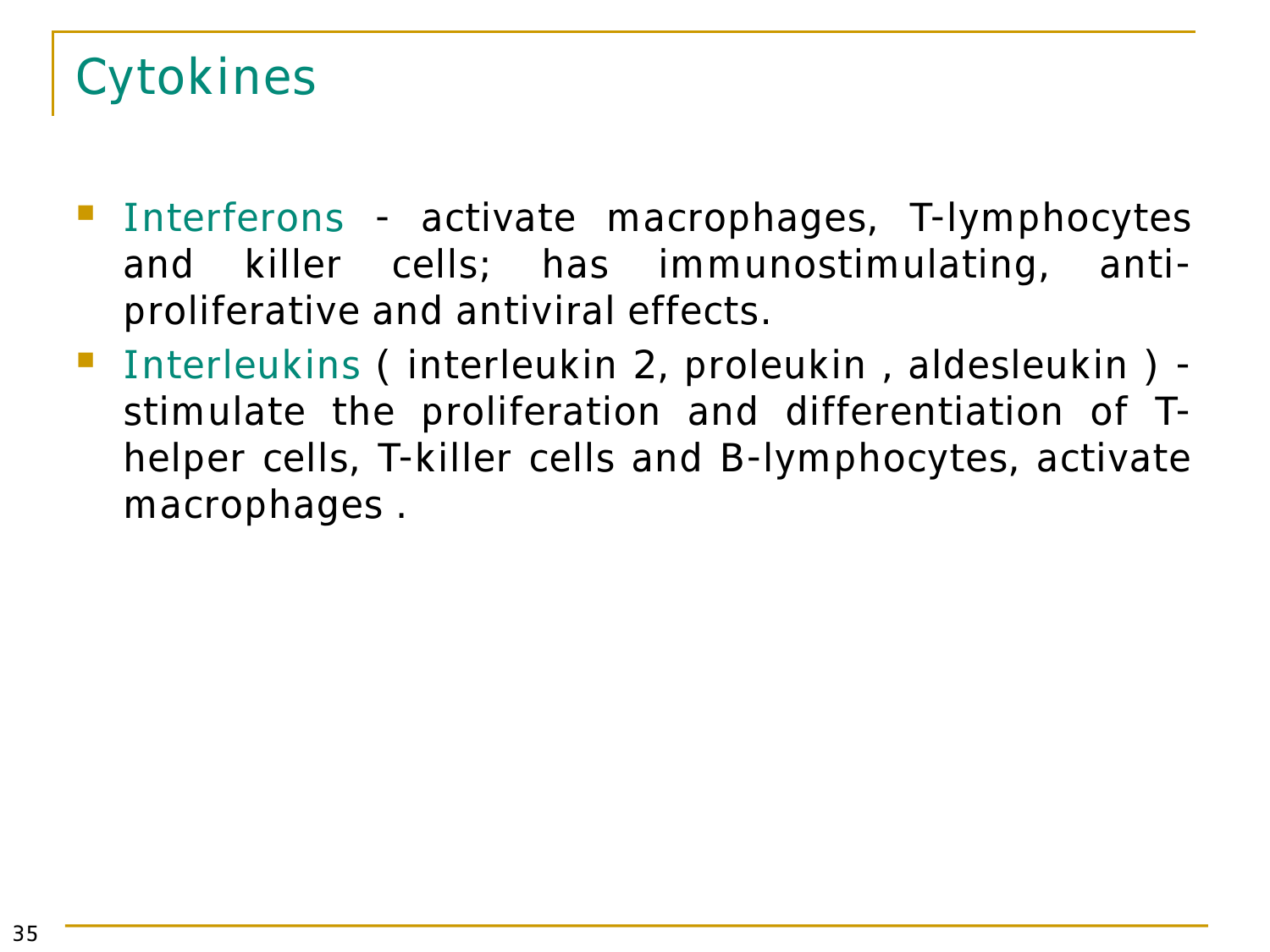

# Cytokines
Interferons - activate macrophages, T-lymphocytes and killer cells; has immunostimulating, anti-proliferative and antiviral effects.
Interleukins ( interleukin 2, proleukin , aldesleukin ) - stimulate the proliferation and differentiation of T-helper cells, T-killer cells and B-lymphocytes, activate macrophages .
35